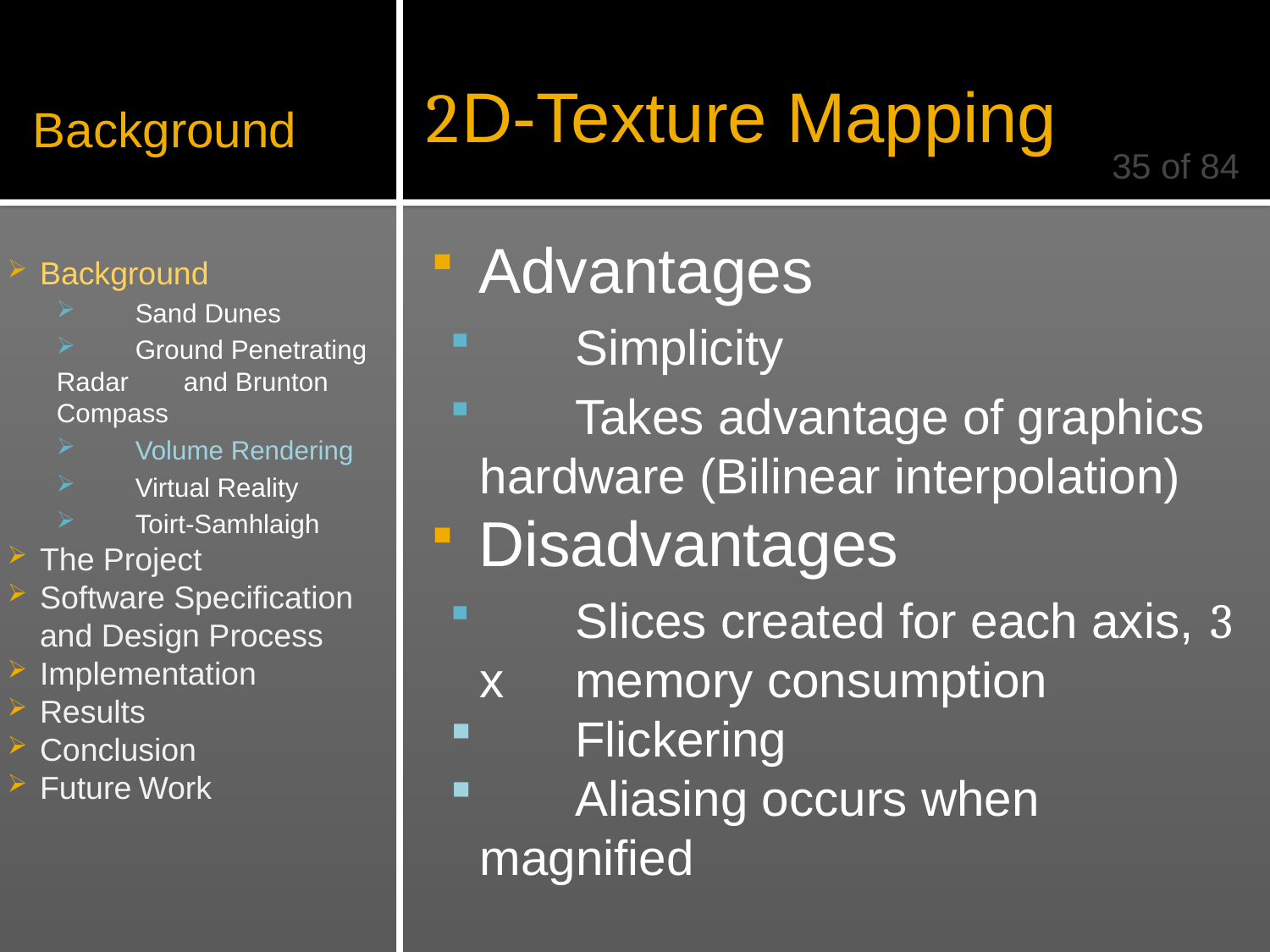

2D-Texture Mapping
# Background
35 of 84

	Advantages
	Simplicity
	Takes advantage of graphics 	hardware (Bilinear interpolation)
	Disadvantages
	Slices created for each axis, 3 x 	memory consumption
	Flickering
	Aliasing occurs when magnified
	Background
	Sand Dunes
	Ground Penetrating Radar 	and Brunton Compass
	Volume Rendering
	Virtual Reality
	Toirt-Samhlaigh
	The Project
	Software Specification
	and Design Process
	Implementation
	Results
	Conclusion
	Future Work